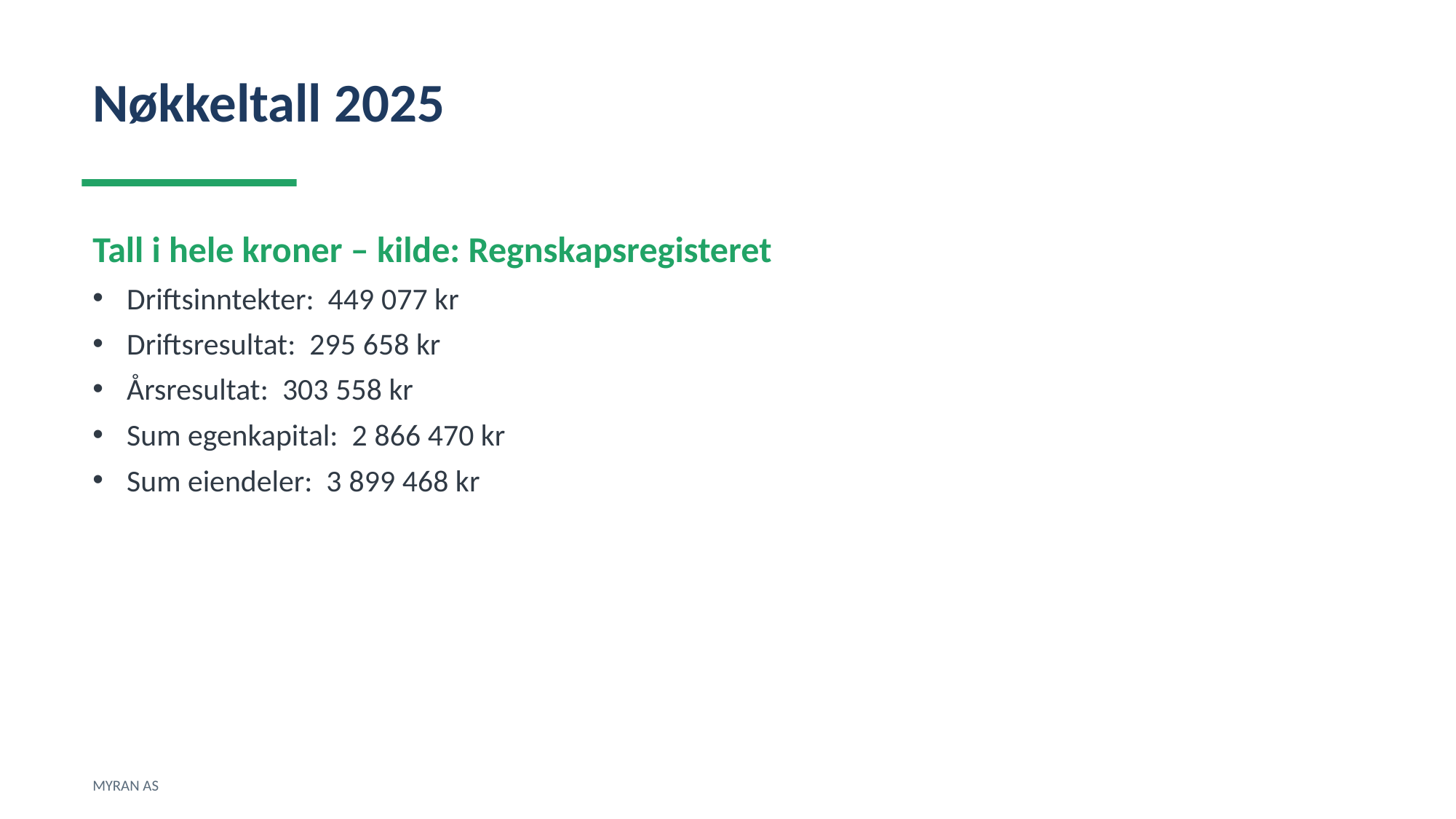

Nøkkeltall 2025

Tall i hele kroner – kilde: Regnskapsregisteret
Driftsinntekter:  449 077 kr
Driftsresultat:  295 658 kr
Årsresultat:  303 558 kr
Sum egenkapital:  2 866 470 kr
Sum eiendeler:  3 899 468 kr
MYRAN AS